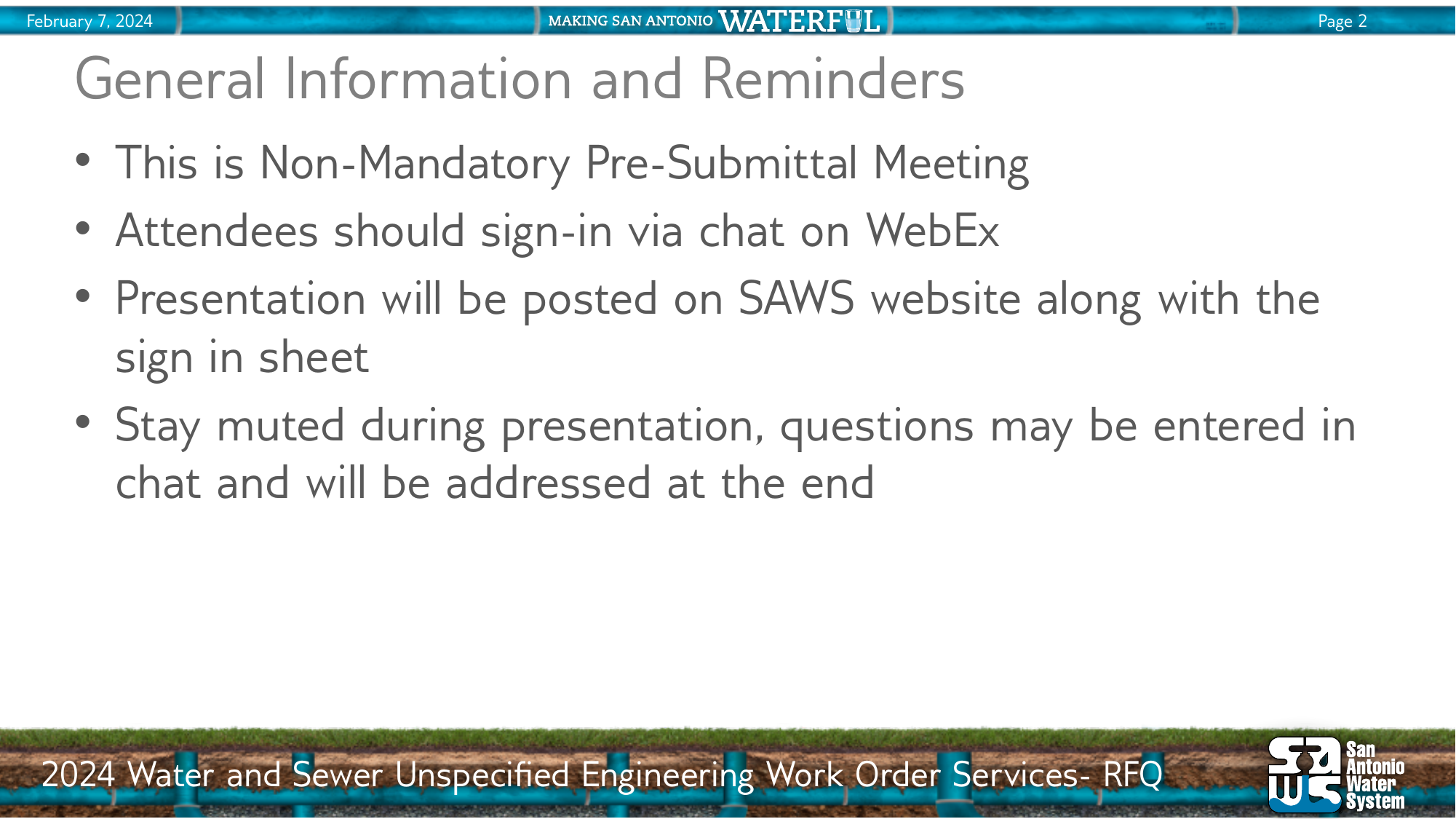

General Information and Reminders
This is Non-Mandatory Pre-Submittal Meeting
Attendees should sign-in via chat on WebEx
Presentation will be posted on SAWS website along with the sign in sheet
Stay muted during presentation, questions may be entered in chat and will be addressed at the end